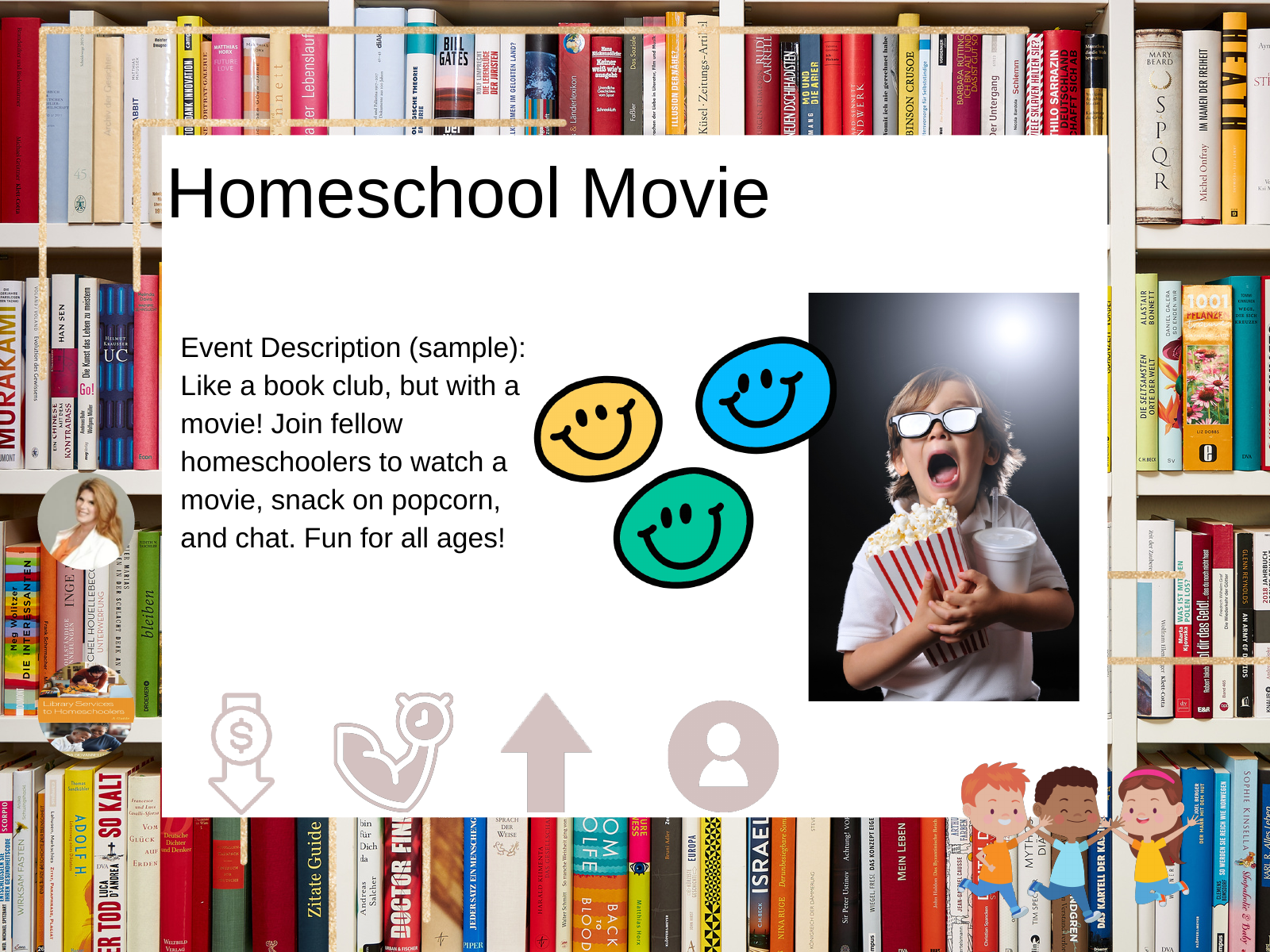

Homeschool Movie

Event Description (sample):
Like a book club, but with a movie! Join fellow homeschoolers to watch a movie, snack on popcorn, and chat. Fun for all ages!